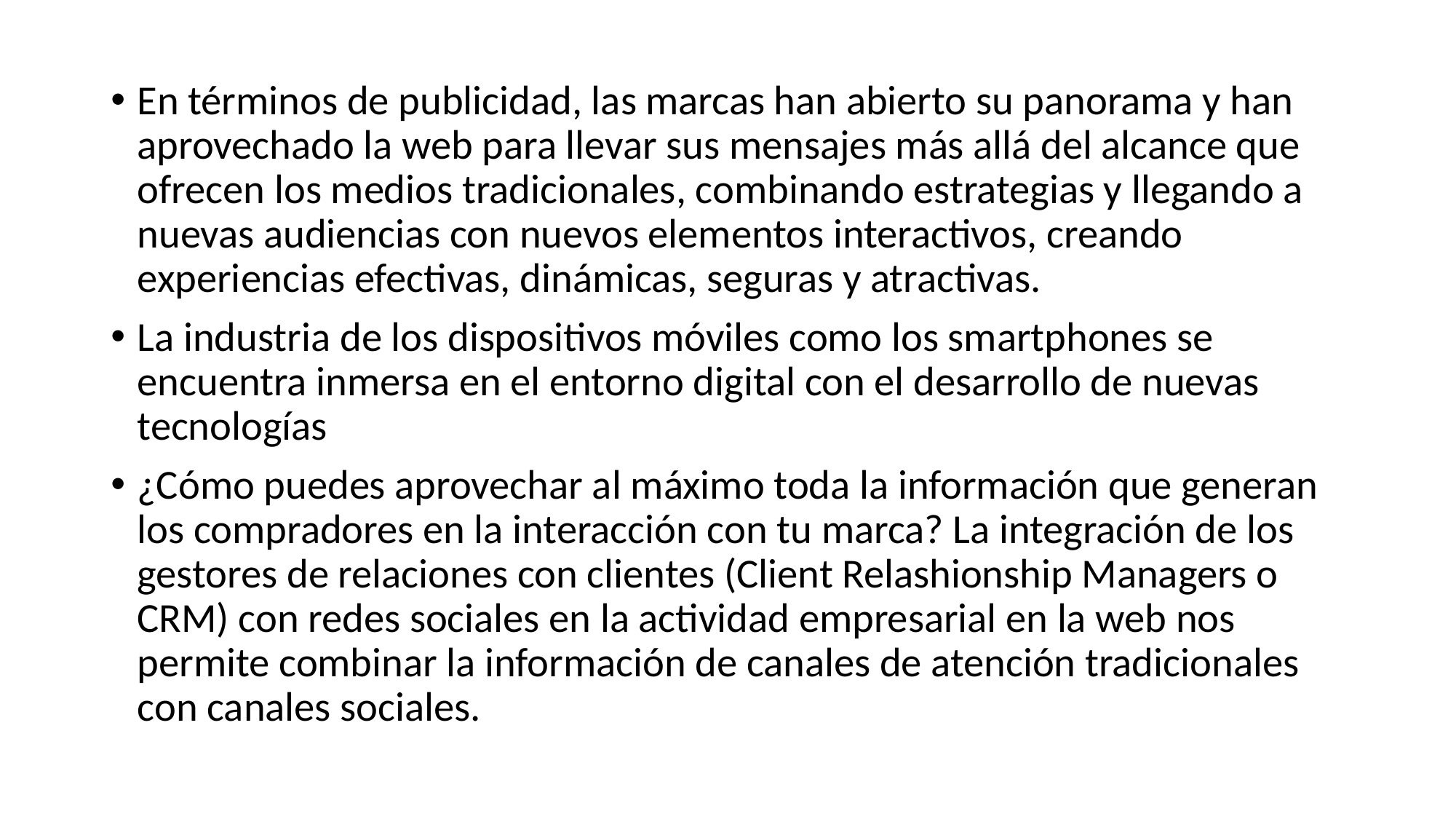

En términos de publicidad, las marcas han abierto su panorama y han aprovechado la web para llevar sus mensajes más allá del alcance que ofrecen los medios tradicionales, combinando estrategias y llegando a nuevas audiencias con nuevos elementos interactivos, creando experiencias efectivas, dinámicas, seguras y atractivas.
La industria de los dispositivos móviles como los smartphones se encuentra inmersa en el entorno digital con el desarrollo de nuevas tecnologías
¿Cómo puedes aprovechar al máximo toda la información que generan los compradores en la interacción con tu marca? La integración de los gestores de relaciones con clientes (Client Relashionship Managers o CRM) con redes sociales en la actividad empresarial en la web nos permite combinar la información de canales de atención tradicionales con canales sociales.